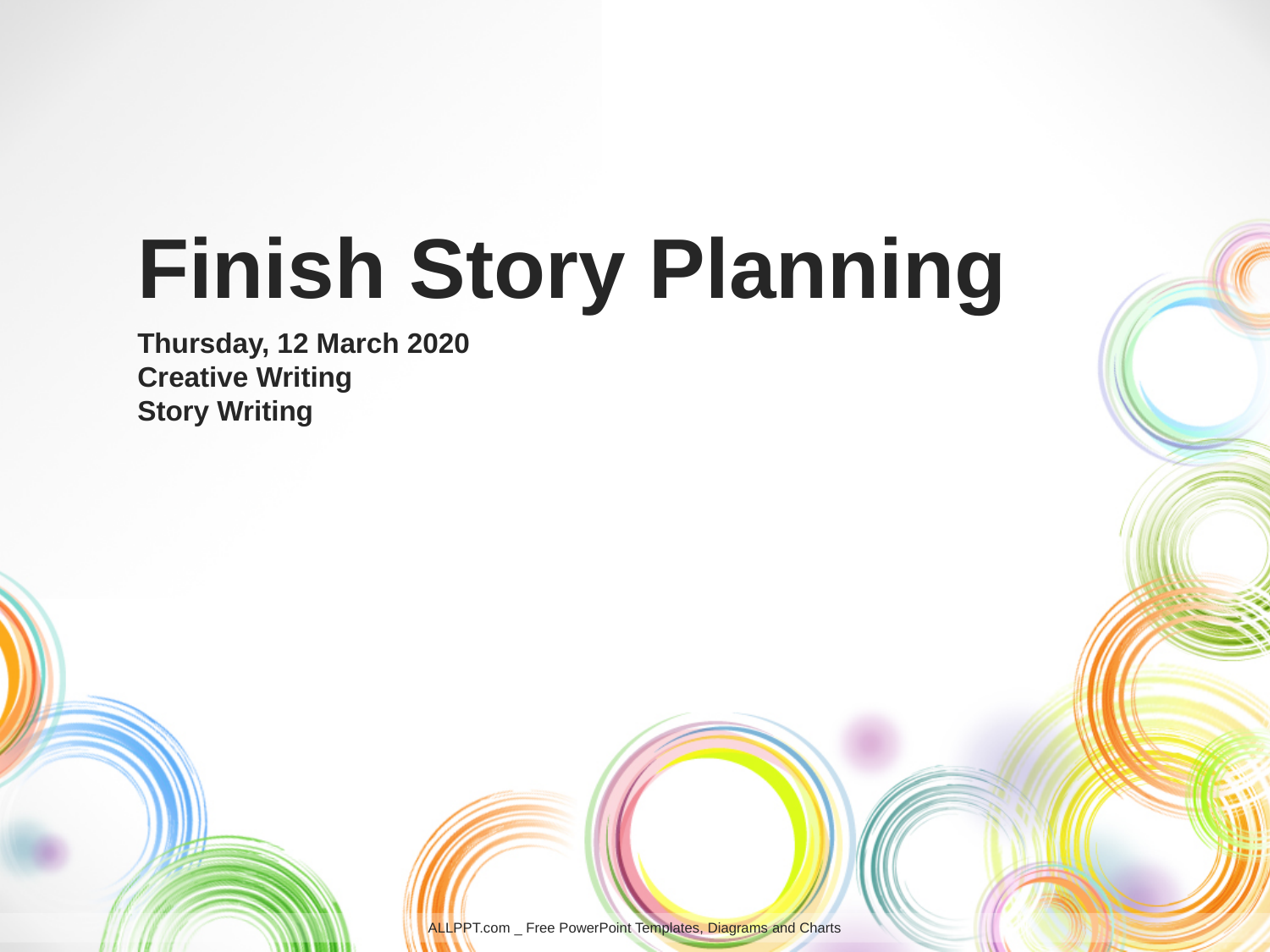

Finish Story Planning
Thursday, 12 March 2020
Creative Writing
Story Writing
ALLPPT.com _ Free PowerPoint Templates, Diagrams and Charts